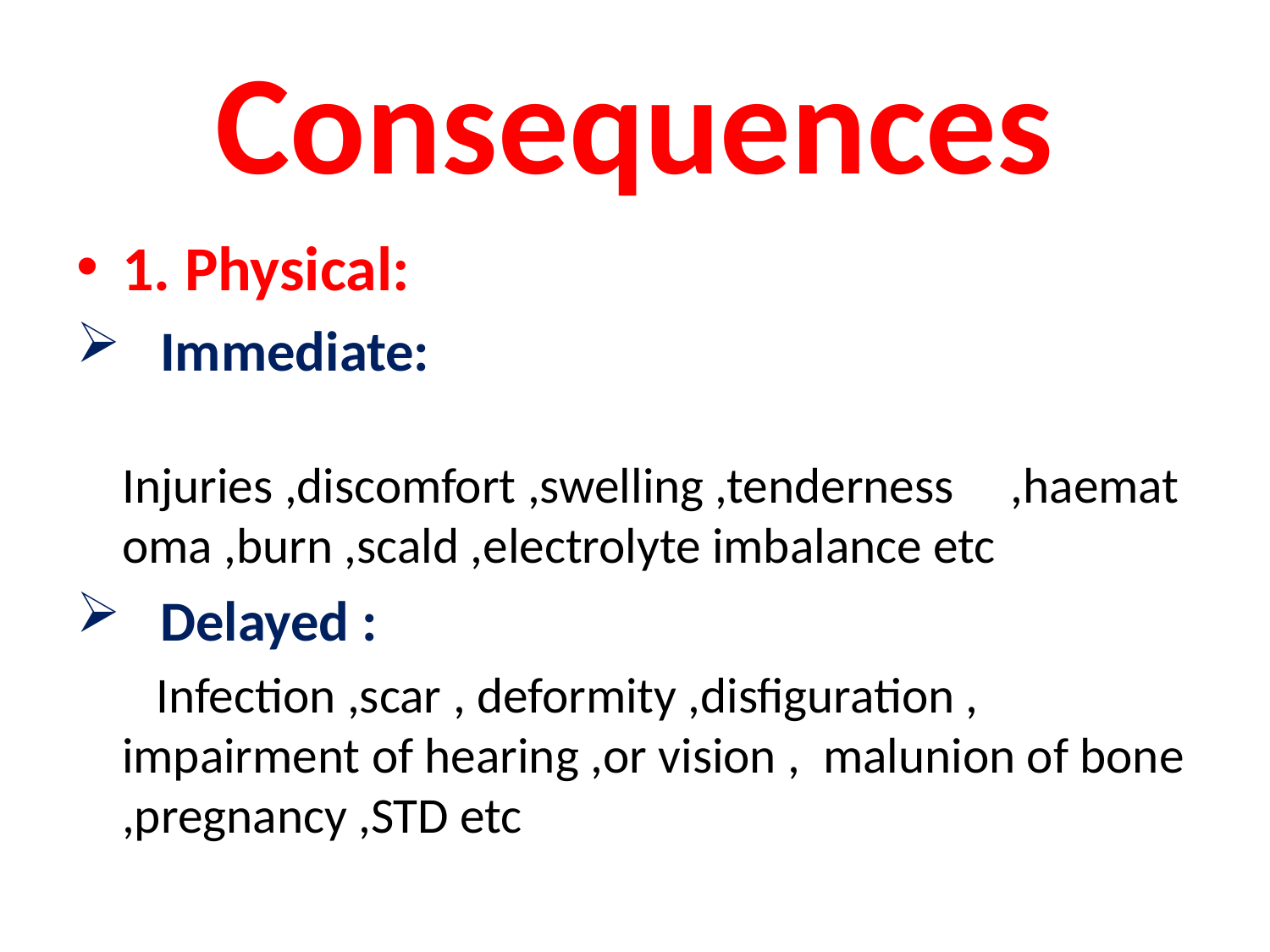

# Consequences
1. Physical:
   Immediate:
        Injuries ,discomfort ,swelling ,tenderness     ,haematoma ,burn ,scald ,electrolyte imbalance etc
   Delayed :
       Infection ,scar , deformity ,disfiguration ,      impairment of hearing ,or vision ,  malunion of bone ,pregnancy ,STD etc